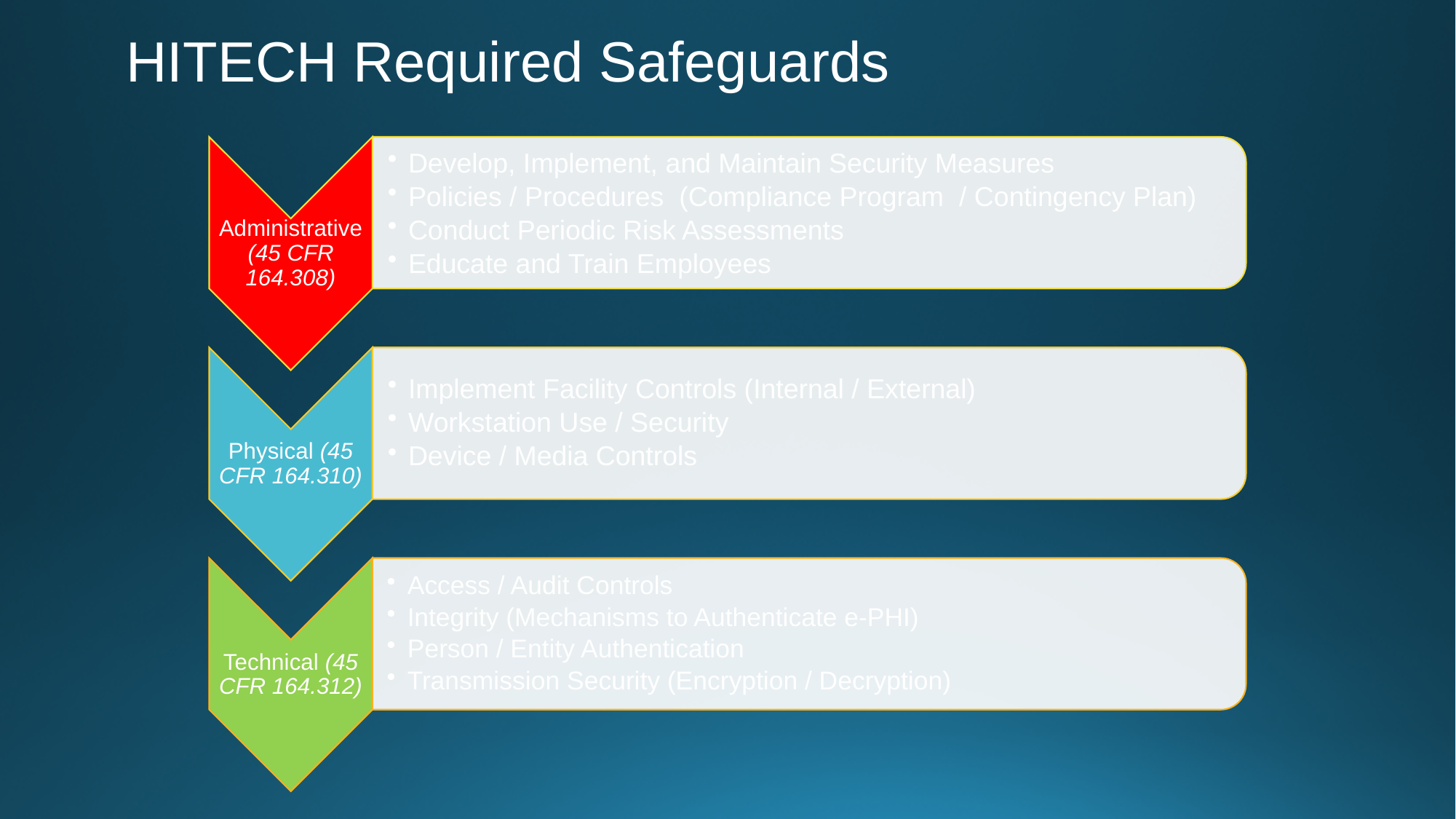

# HITECH Required Safeguards
Administrative (45 CFR 164.308)

Develop, Implement, and Maintain Security Measures
Policies / Procedures  (Compliance Program  / Contingency Plan)
Conduct Periodic Risk Assessments
Educate and Train Employees

Physical (45 CFR 164.310)
Implement Facility Controls (Internal / External)
Workstation Use / Security
Device / Media Controls
Technical (45 CFR 164.312)
Access / Audit Controls
Integrity (Mechanisms to Authenticate e-PHI)
Person / Entity Authentication
Transmission Security (Encryption / Decryption)